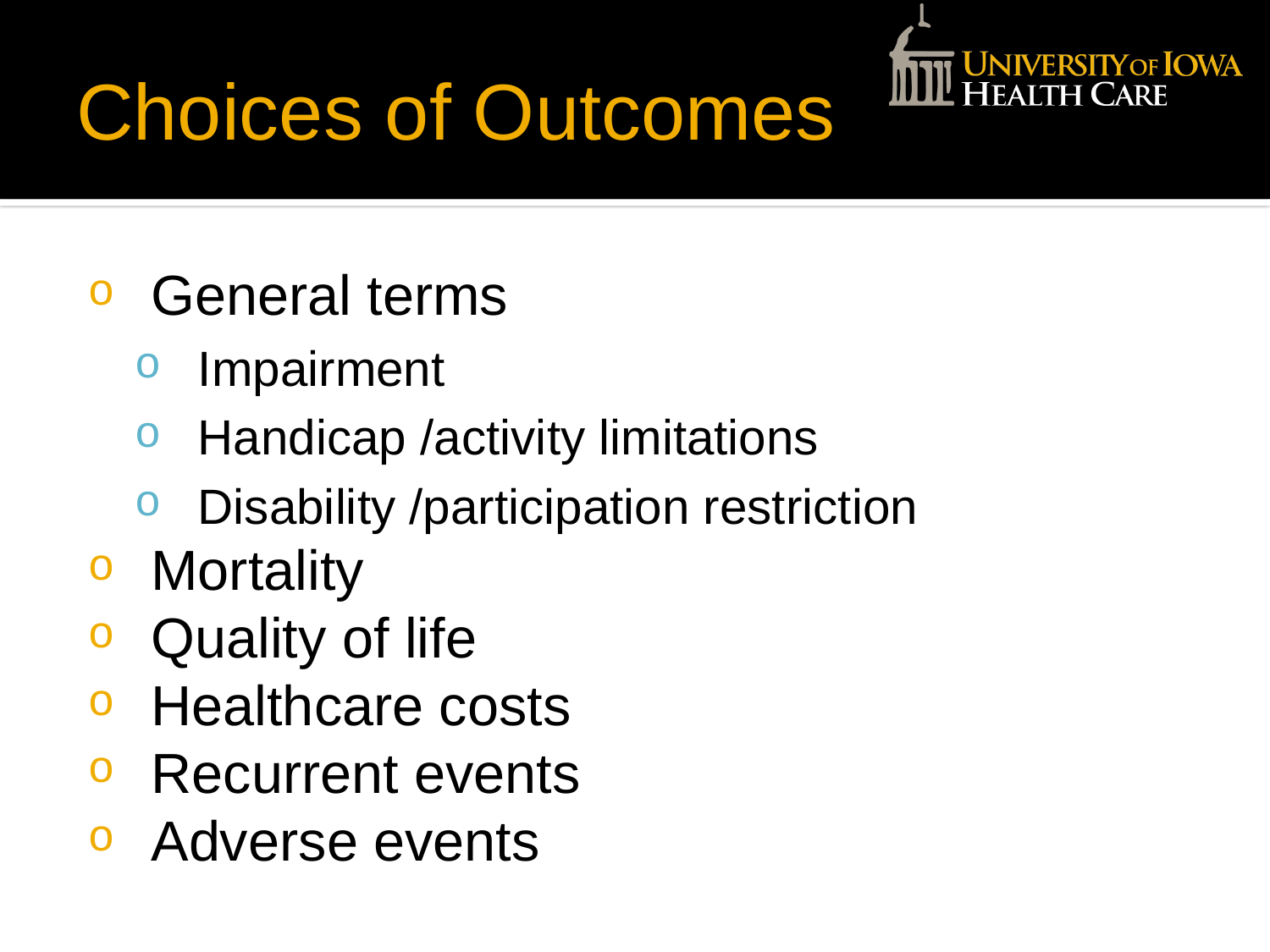

# Choices of Outcomes
General terms
Impairment
Handicap /activity limitations
Disability /participation restriction
Mortality
Quality of life
Healthcare costs
Recurrent events
Adverse events